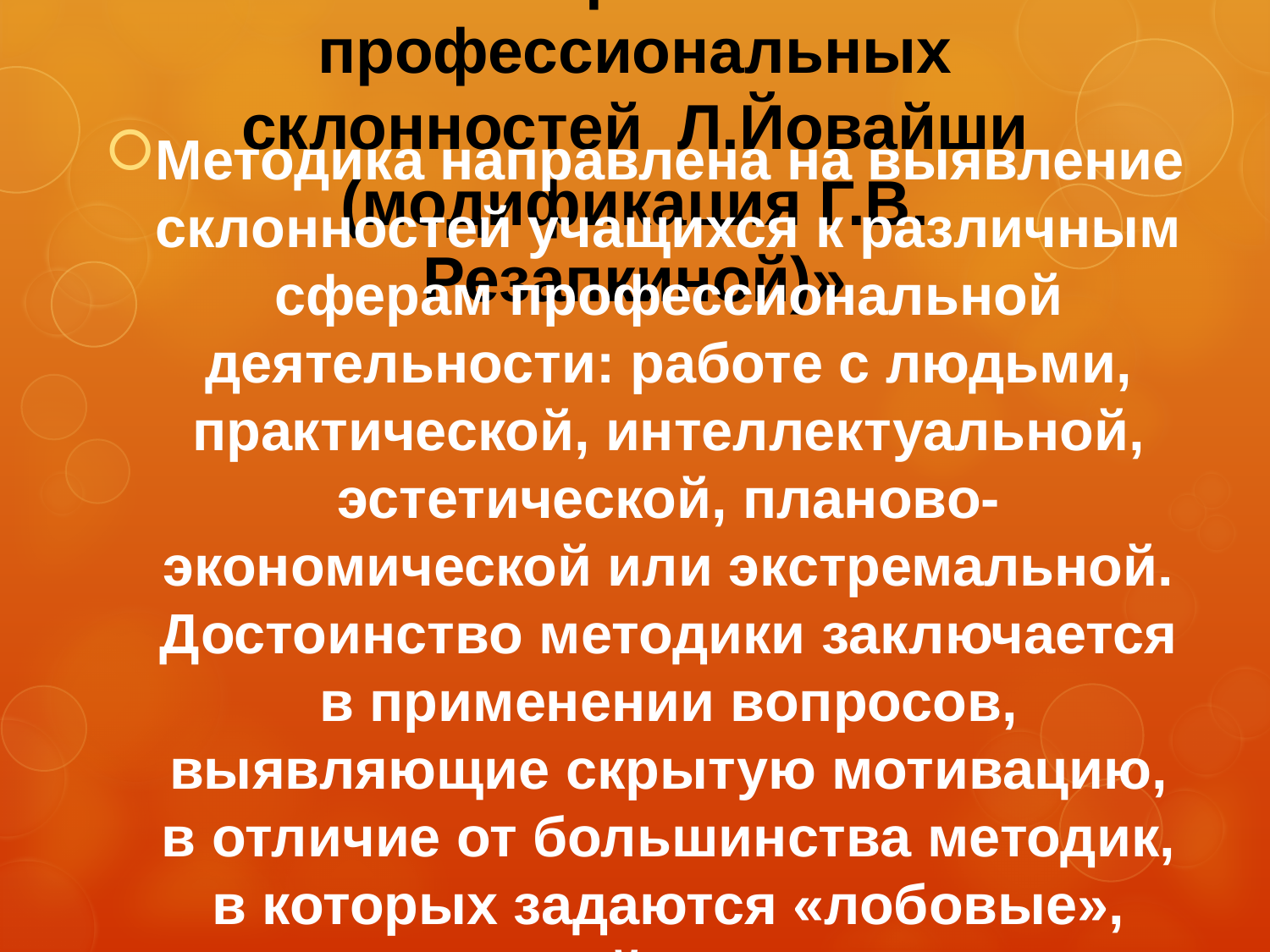

# «Опросник профессиональных склонностей  Л.Йовайши (модификация Г.В. Резапкиной)»
Методика направлена на выявление склонностей учащихся к различным сферам профессиональной деятельности: работе с людьми, практической, интеллектуальной, эстетической, планово-экономической или экстремальной. Достоинство методики заключается в применении вопросов, выявляющие скрытую мотивацию, в отличие от большинства методик, в которых задаются «лобовые», прямолинейные вопросы.